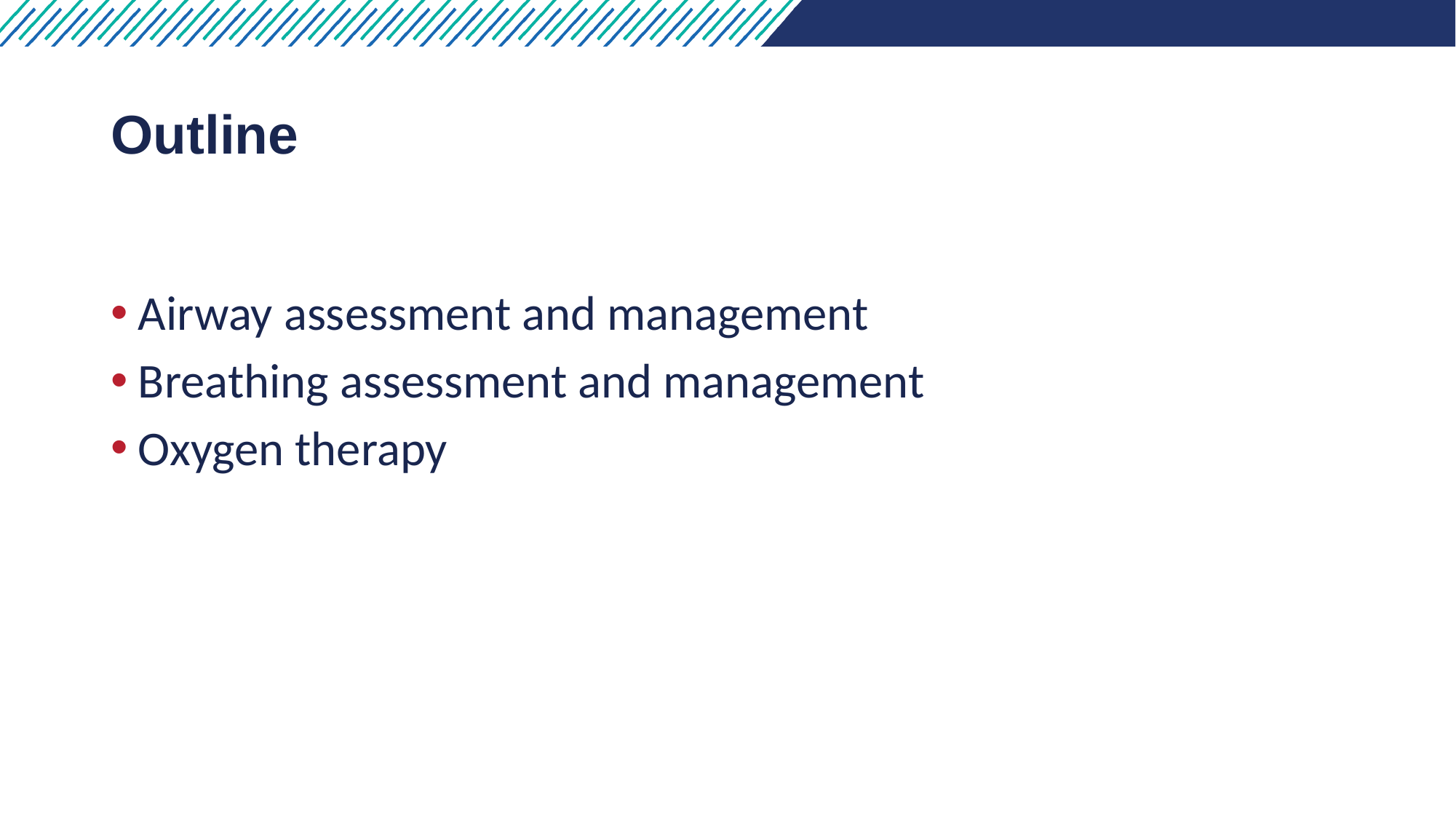

# Outline ​

Airway assessment and management​
Breathing assessment and management​
Oxygen therapy​